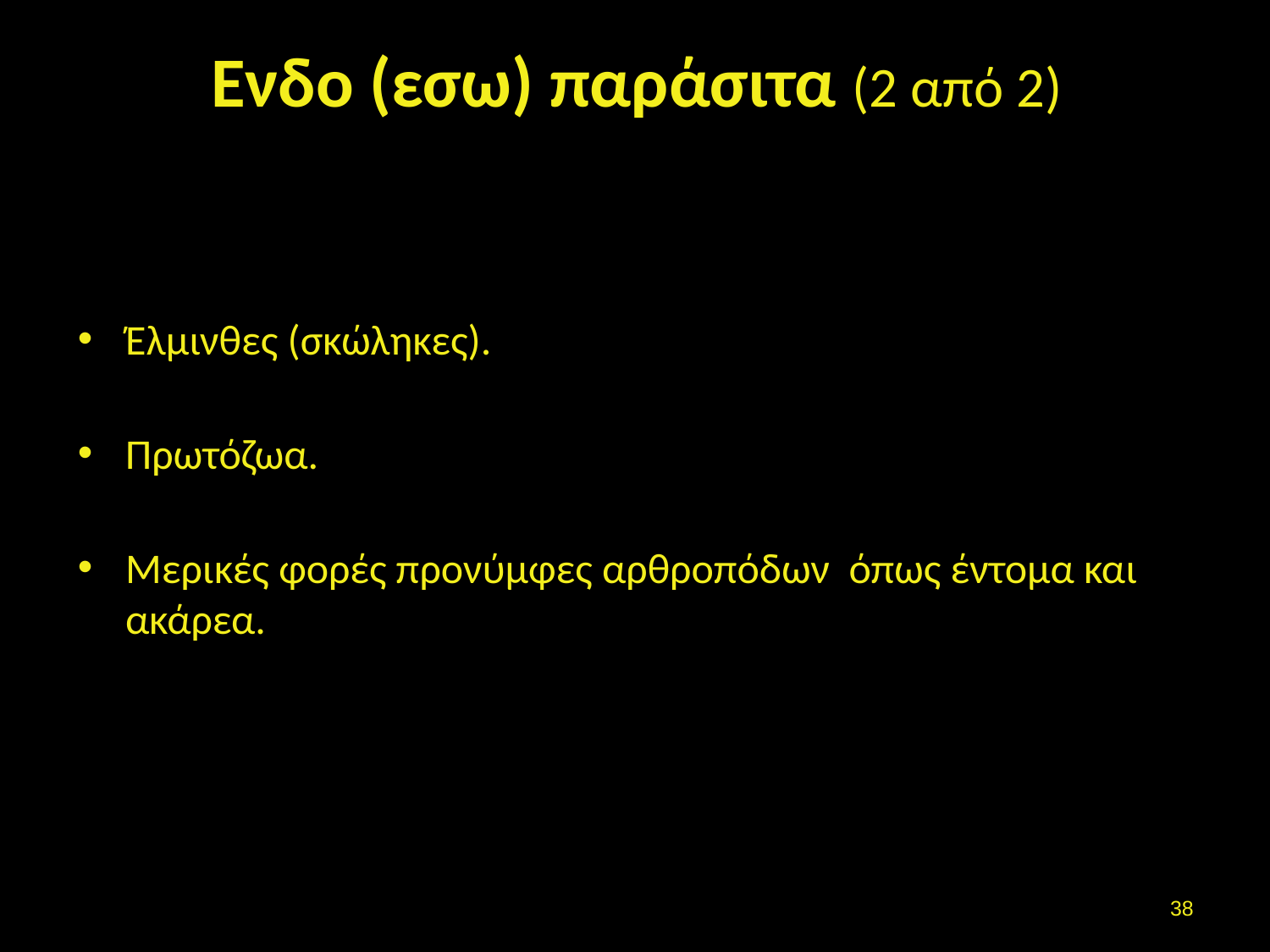

# Ενδο (εσω) παράσιτα (2 από 2)
Έλμινθες (σκώληκες).
Πρωτόζωα.
Μερικές φορές προνύμφες αρθροπόδων  όπως έντομα και ακάρεα.

38